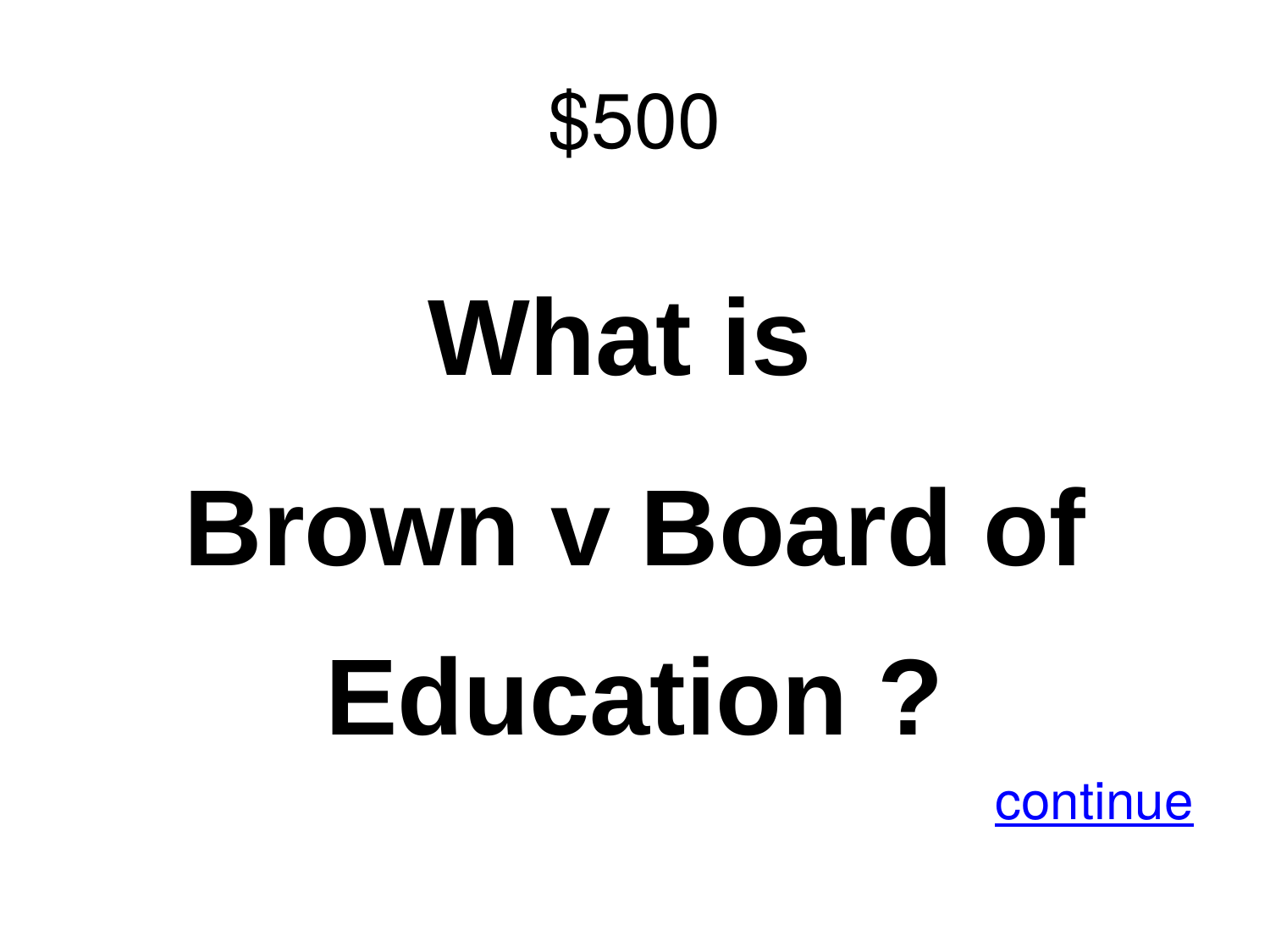

# $500
What is
Brown v Board of Education ?
continue